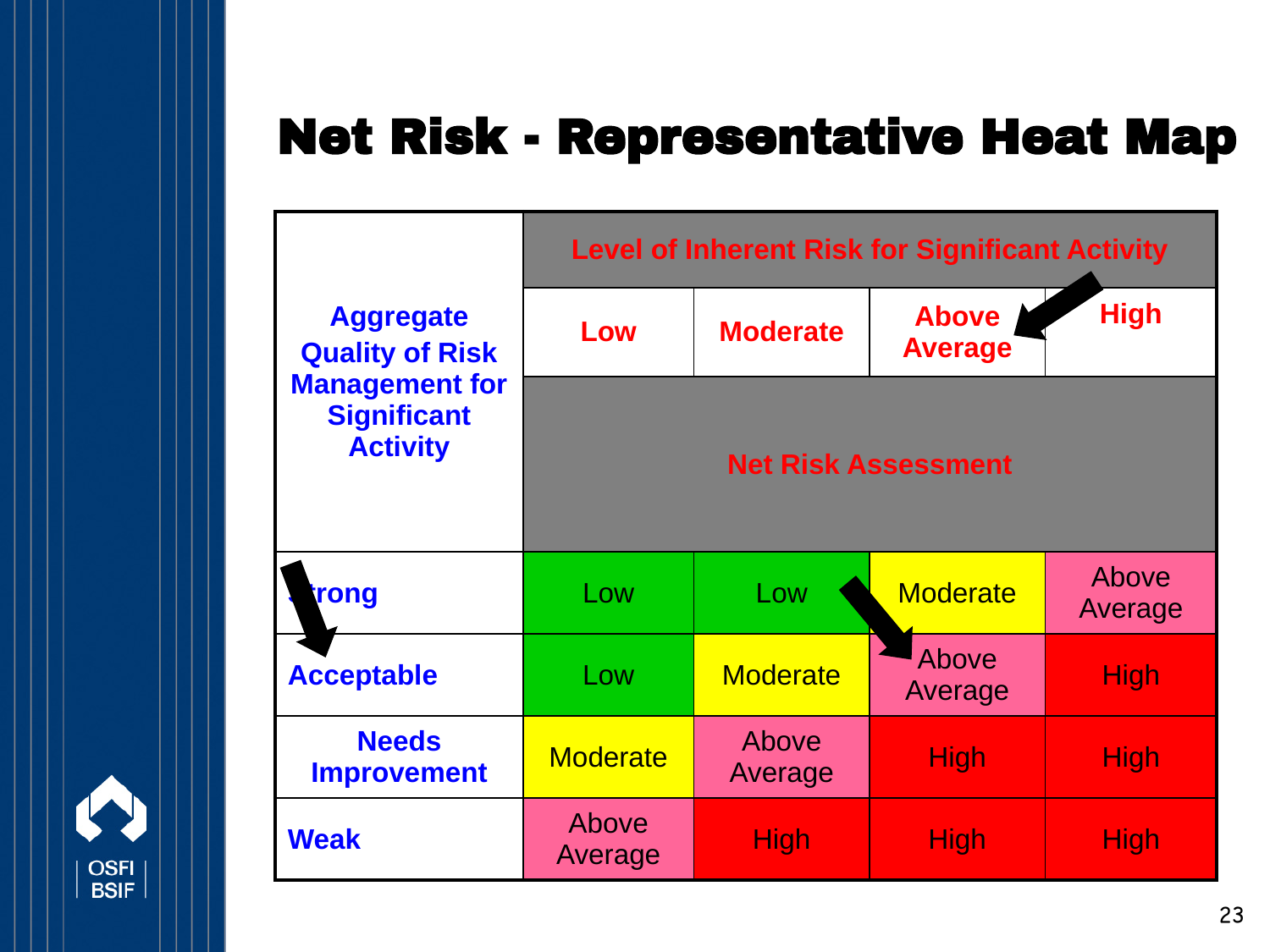

Net Risk - Representative Heat Map

| Aggregate Quality of Risk Management for Significant Activity | Level of Inherent Risk for Significant Activity |  |  |  |
| --- | --- | --- | --- | --- |
|  | Low | Moderate | Above Average | High |
|  | Net Risk Assessment |  |  |  |
| Strong | Low | Low | Moderate | Above Average |
| Acceptable | Low | Moderate | Above Average | High |
| Needs Improvement | Moderate | Above Average | High | High |
| Weak | Above Average | High | High | High |